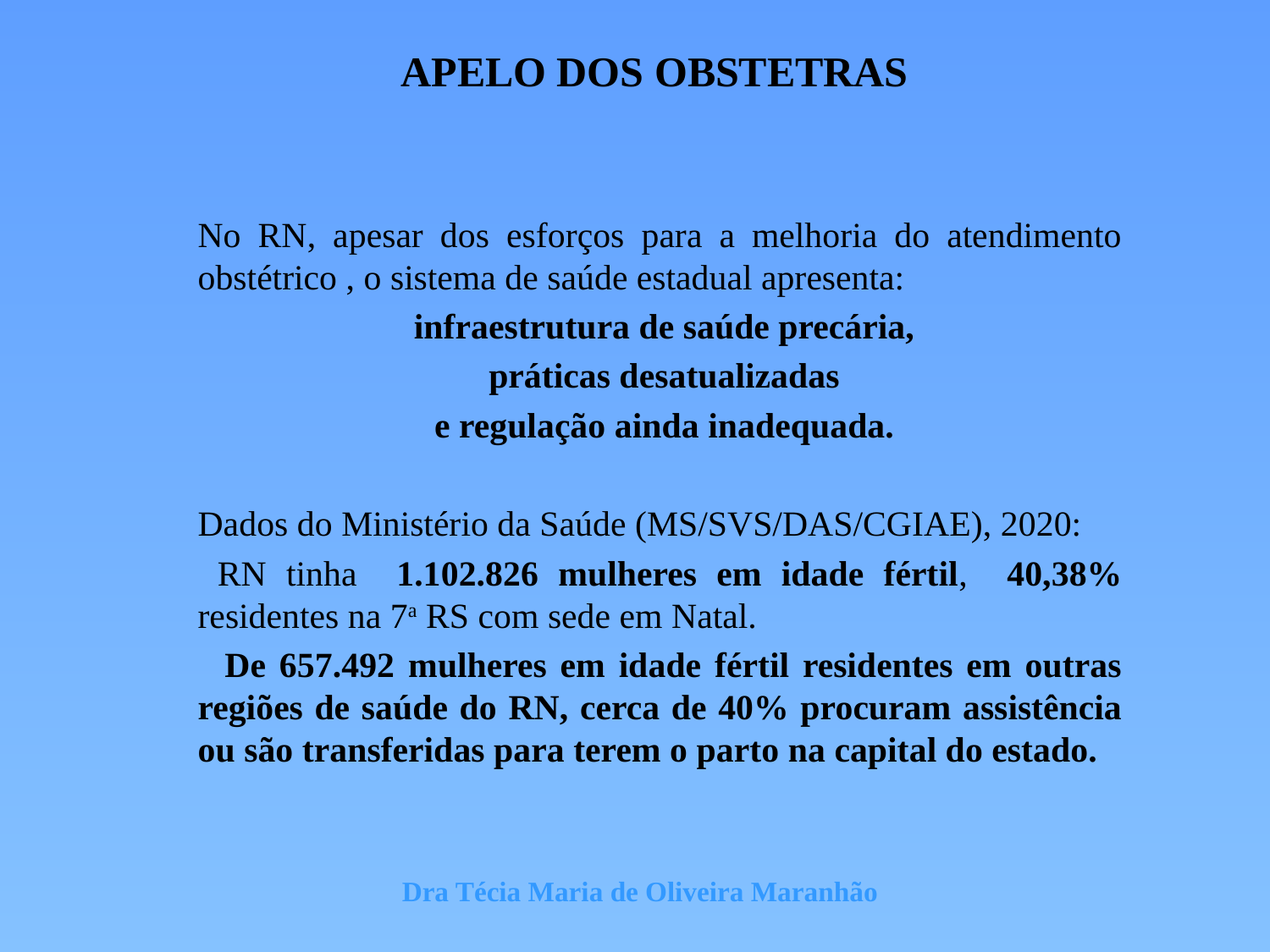

# APELO DOS OBSTETRAS

No RN, apesar dos esforços para a melhoria do atendimento obstétrico , o sistema de saúde estadual apresenta:
 infraestrutura de saúde precária,
 práticas desatualizadas
 e regulação ainda inadequada.

Dados do Ministério da Saúde (MS/SVS/DAS/CGIAE), 2020:
 RN tinha  1.102.826 mulheres em idade fértil,  40,38% residentes na 7a RS com sede em Natal.
  De 657.492 mulheres em idade fértil residentes em outras regiões de saúde do RN, cerca de 40% procuram assistência ou são transferidas para terem o parto na capital do estado.

Dra Técia Maria de Oliveira Maranhão